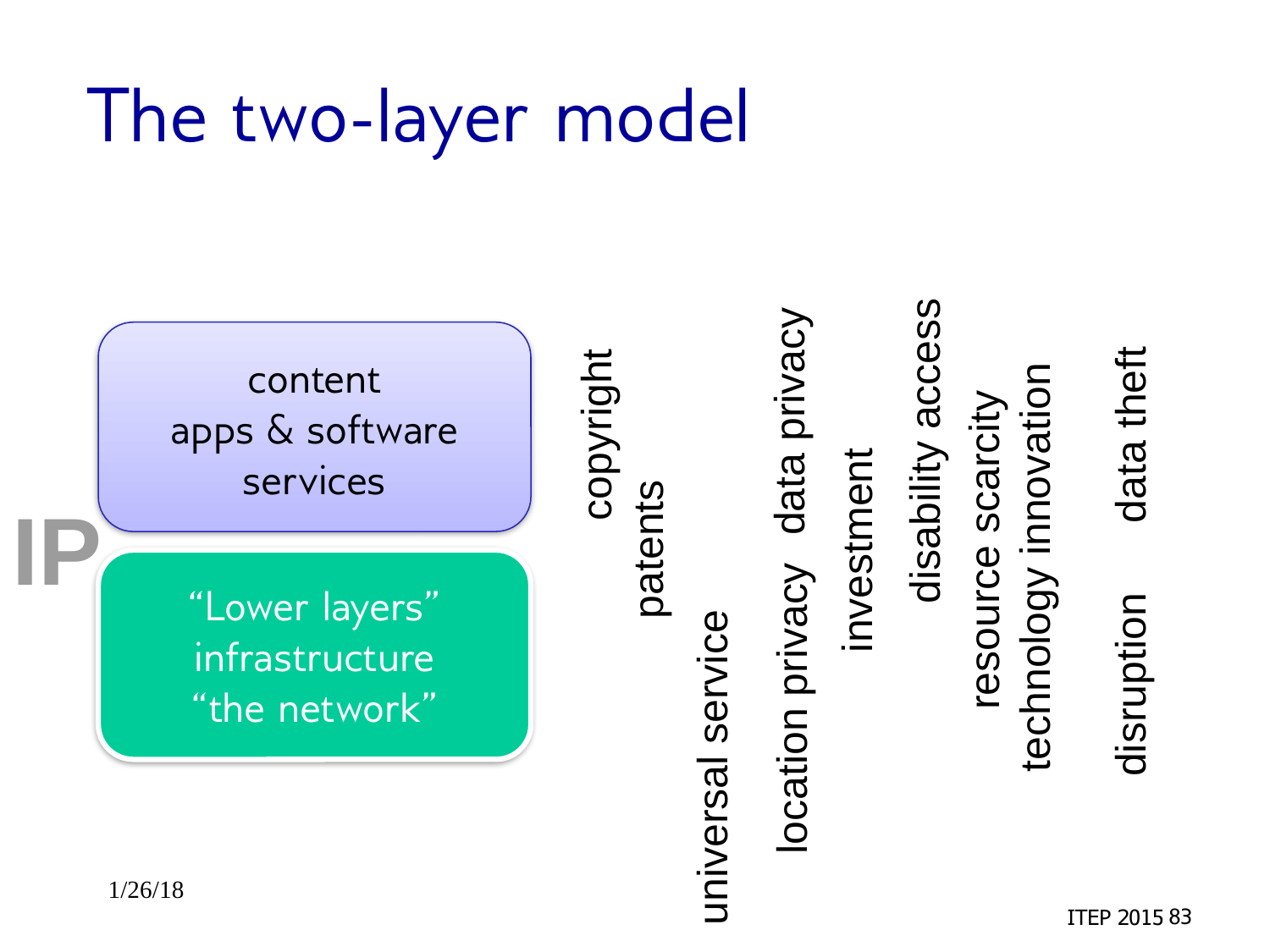

# The two-layer model
content
apps & software
services
data privacy
data theft
copyright
disability access
IP
patents
investment
resource scarcity
technology innovation
“Lower layers”
infrastructure
“the network”
disruption
location privacy
universal service
1/26/18
83
ITEP 2015